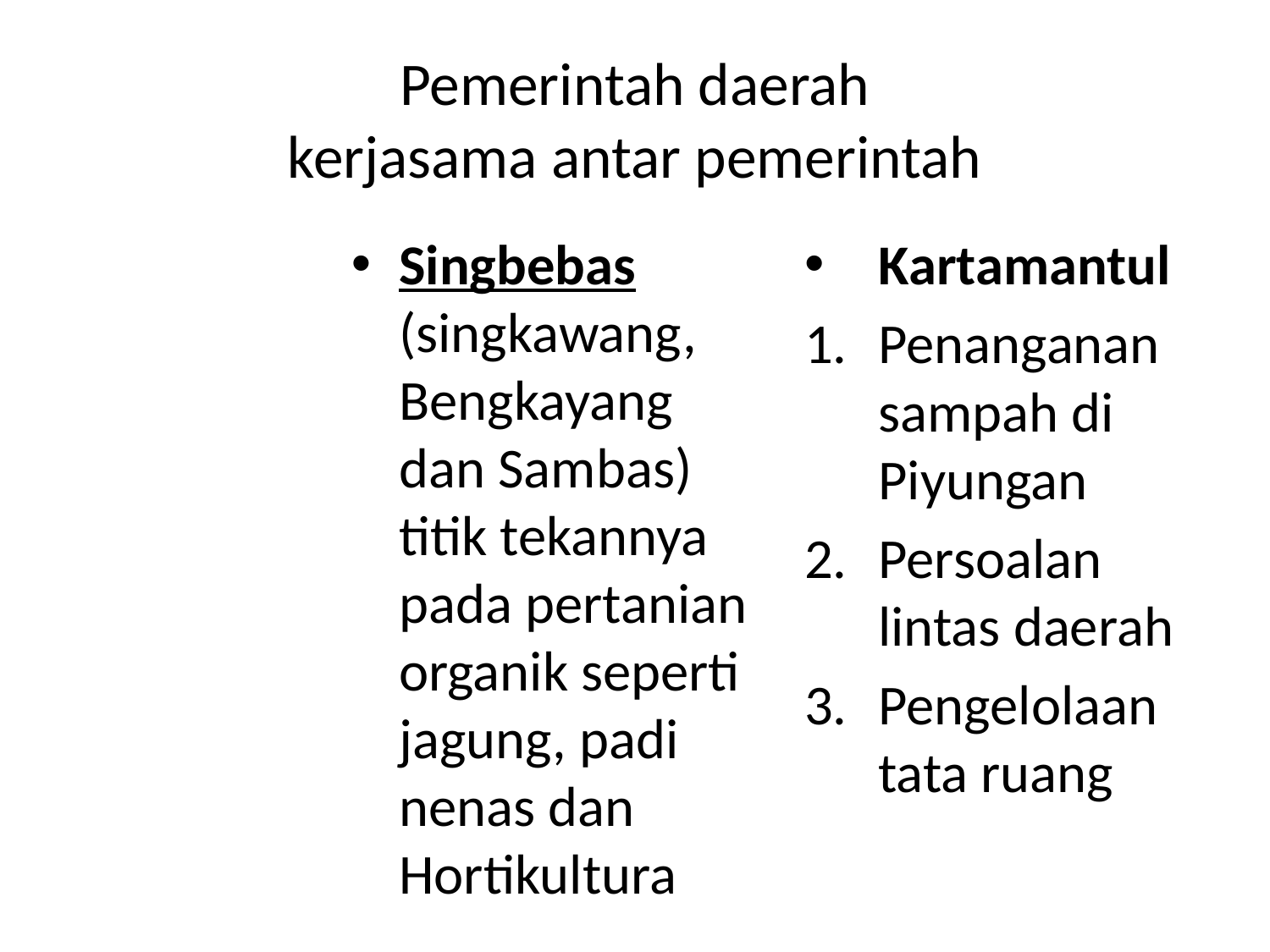

# Pemerintah daerah kerjasama antar pemerintah
Singbebas (singkawang, Bengkayang dan Sambas) titik tekannya pada pertanian organik seperti jagung, padi nenas dan Hortikultura
Kartamantul
Penanganan sampah di Piyungan
Persoalan lintas daerah
Pengelolaan tata ruang